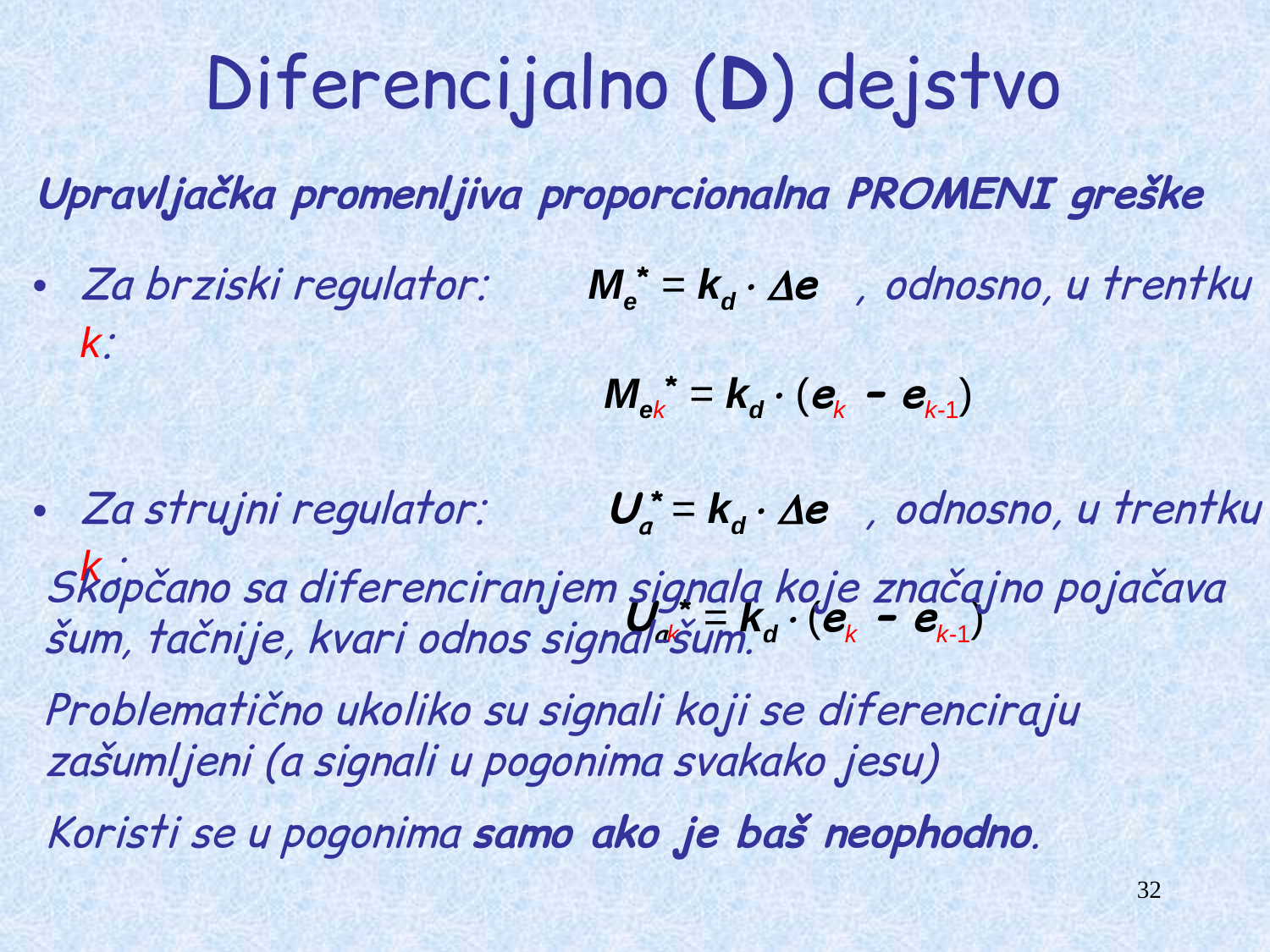

# Diferencijalno (D) dejstvo
Upravljačka promenljiva proporcionalna PROMENI greške
Za brziski regulator: 	Me* = kd⋅ Δe  , odnosno, u trentku k:
				Mek* = kd⋅ (ek – ek-1)

Za strujni regulator: 	 Ua* = kd⋅ Δe  , odnosno, u trentku k :
				 Uak* = kd⋅ (ek – ek-1)
Skopčano sa diferenciranjem signala koje značajno pojačava šum, tačnije, kvari odnos signal-šum.
Problematično ukoliko su signali koji se diferenciraju zašumljeni (a signali u pogonima svakako jesu)
Koristi se u pogonima samo ako je baš neophodno.
32